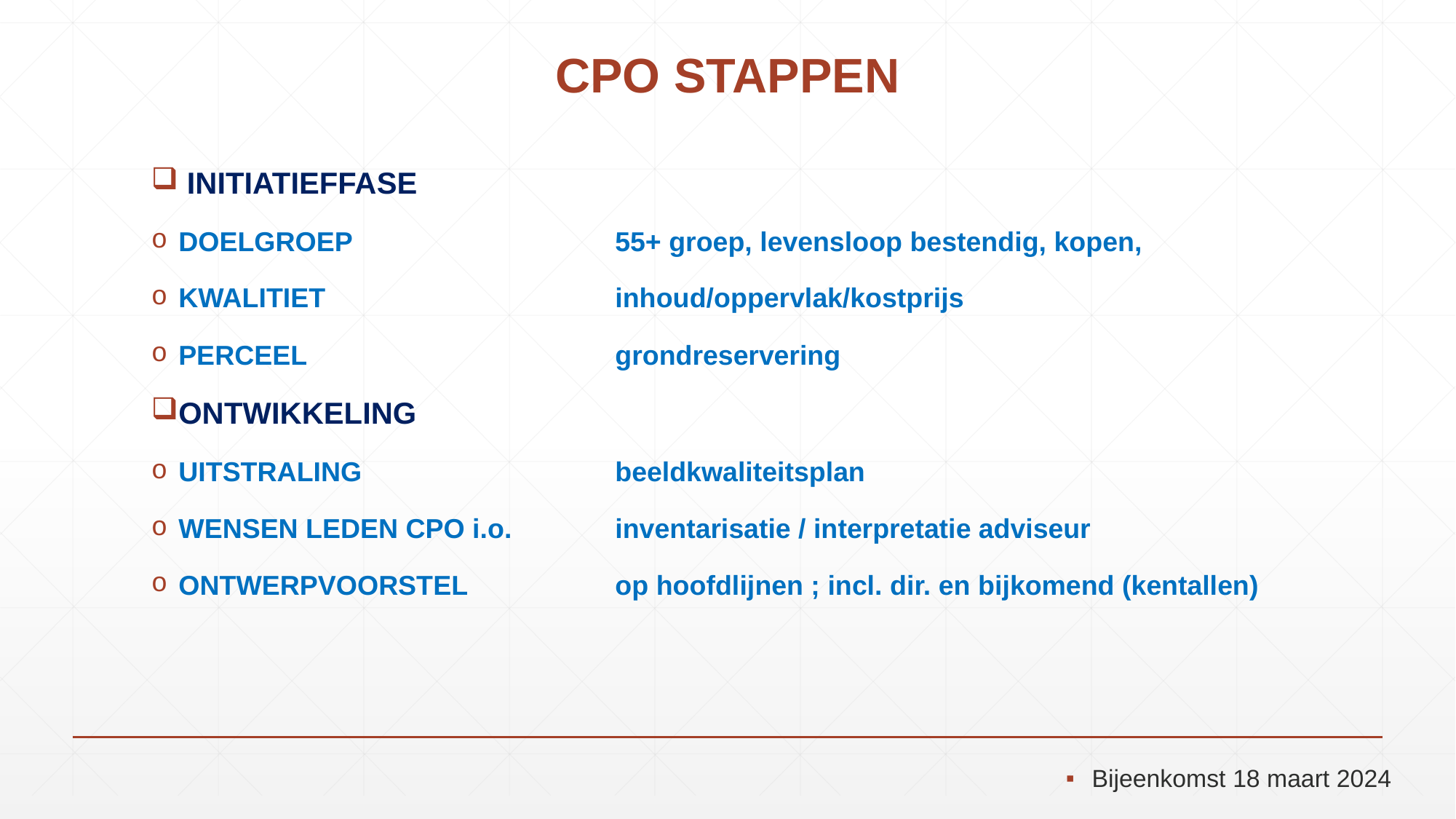

# CPO STAPPEN
 INITIATIEFFASE
DOELGROEP			55+ groep, levensloop bestendig, kopen,
KWALITIET			inhoud/oppervlak/kostprijs
PERCEEL			grondreservering
ONTWIKKELING
UITSTRALING			beeldkwaliteitsplan
WENSEN LEDEN CPO i.o.	inventarisatie / interpretatie adviseur
ONTWERPVOORSTEL		op hoofdlijnen ; incl. dir. en bijkomend (kentallen)

Bijeenkomst 18 maart 2024